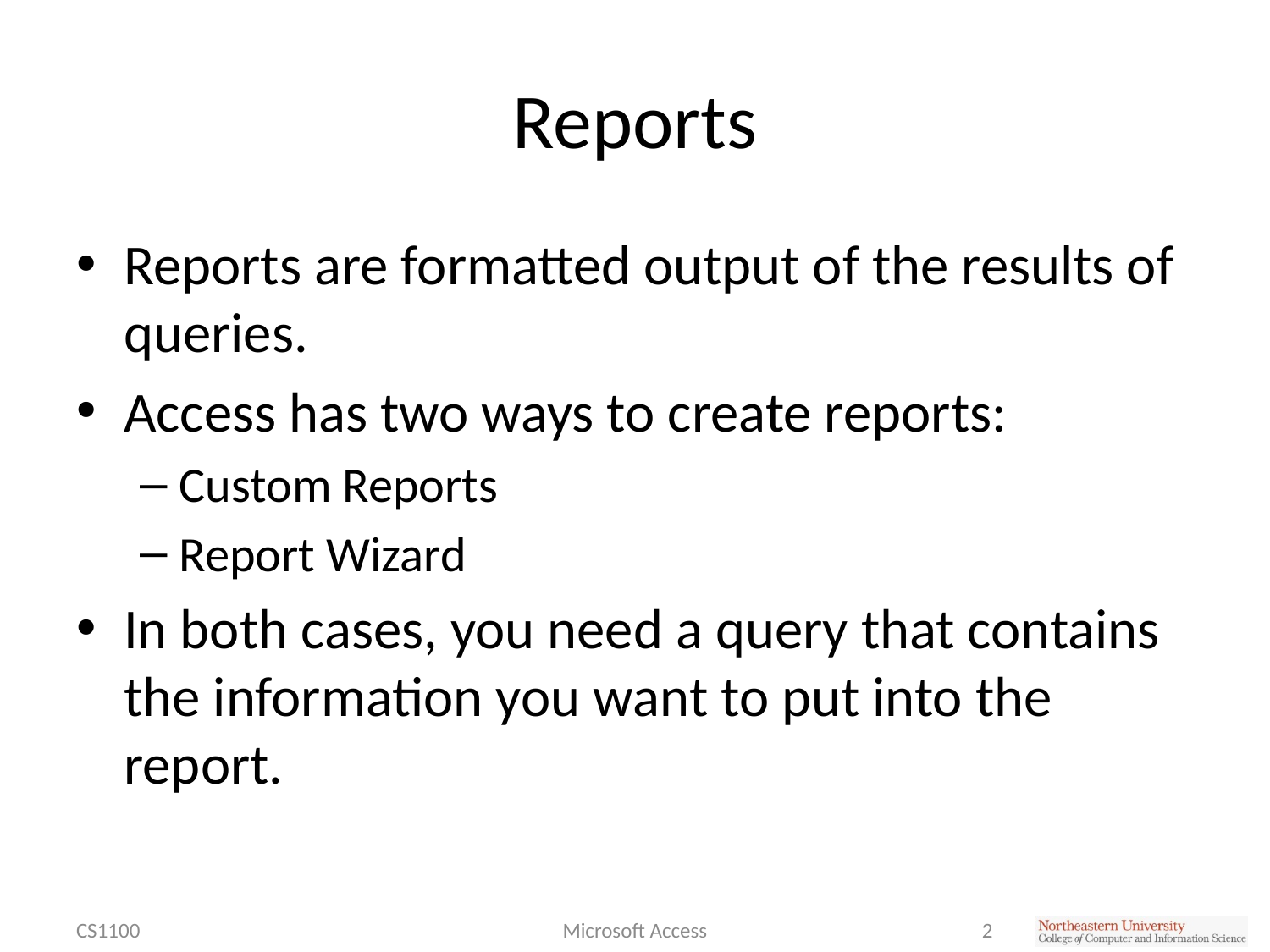

# Reports
Reports are formatted output of the results of queries.
Access has two ways to create reports:
Custom Reports
Report Wizard
In both cases, you need a query that contains the information you want to put into the report.
CS1100
Microsoft Access
2